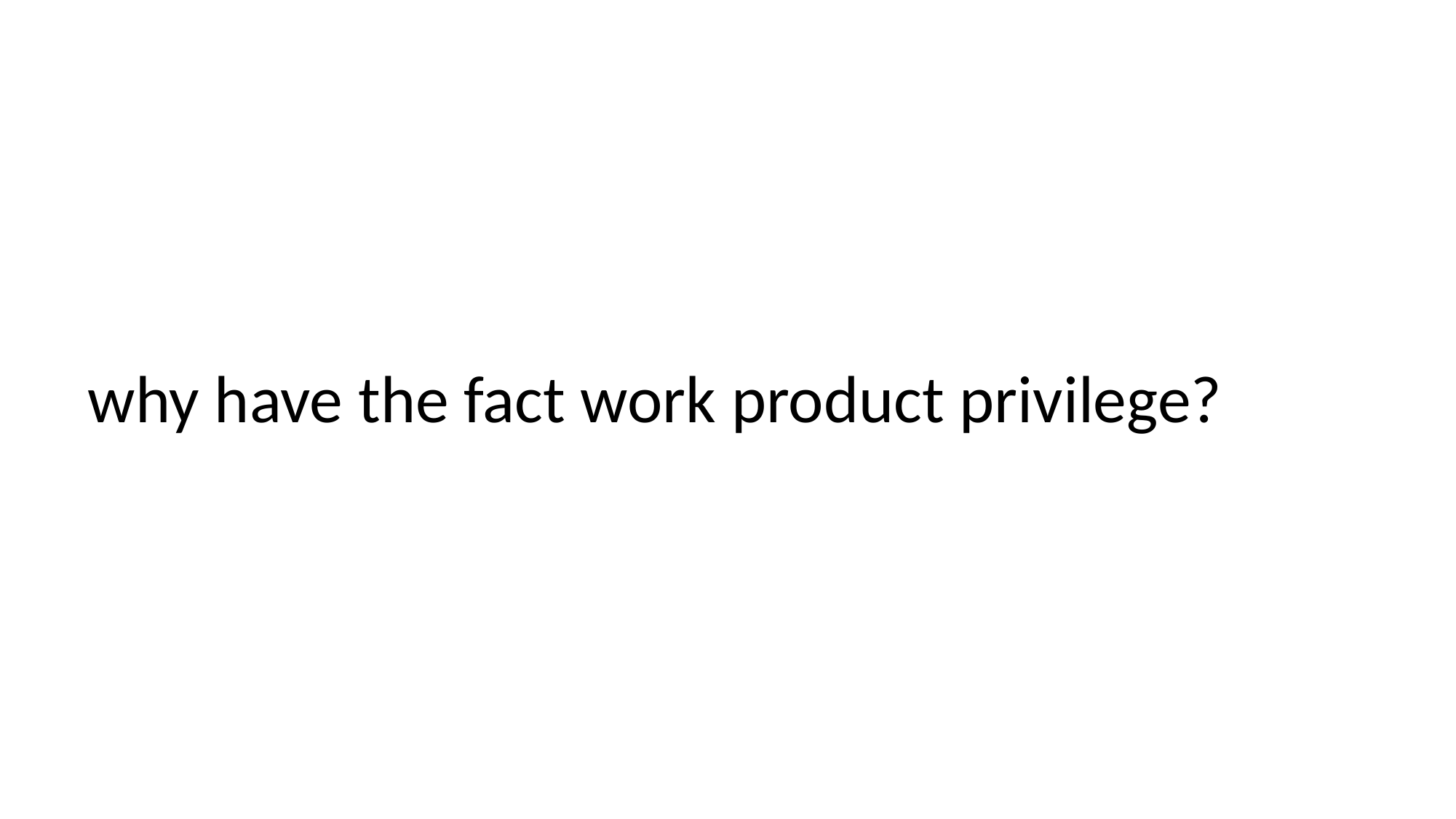

# why have the fact work product privilege?